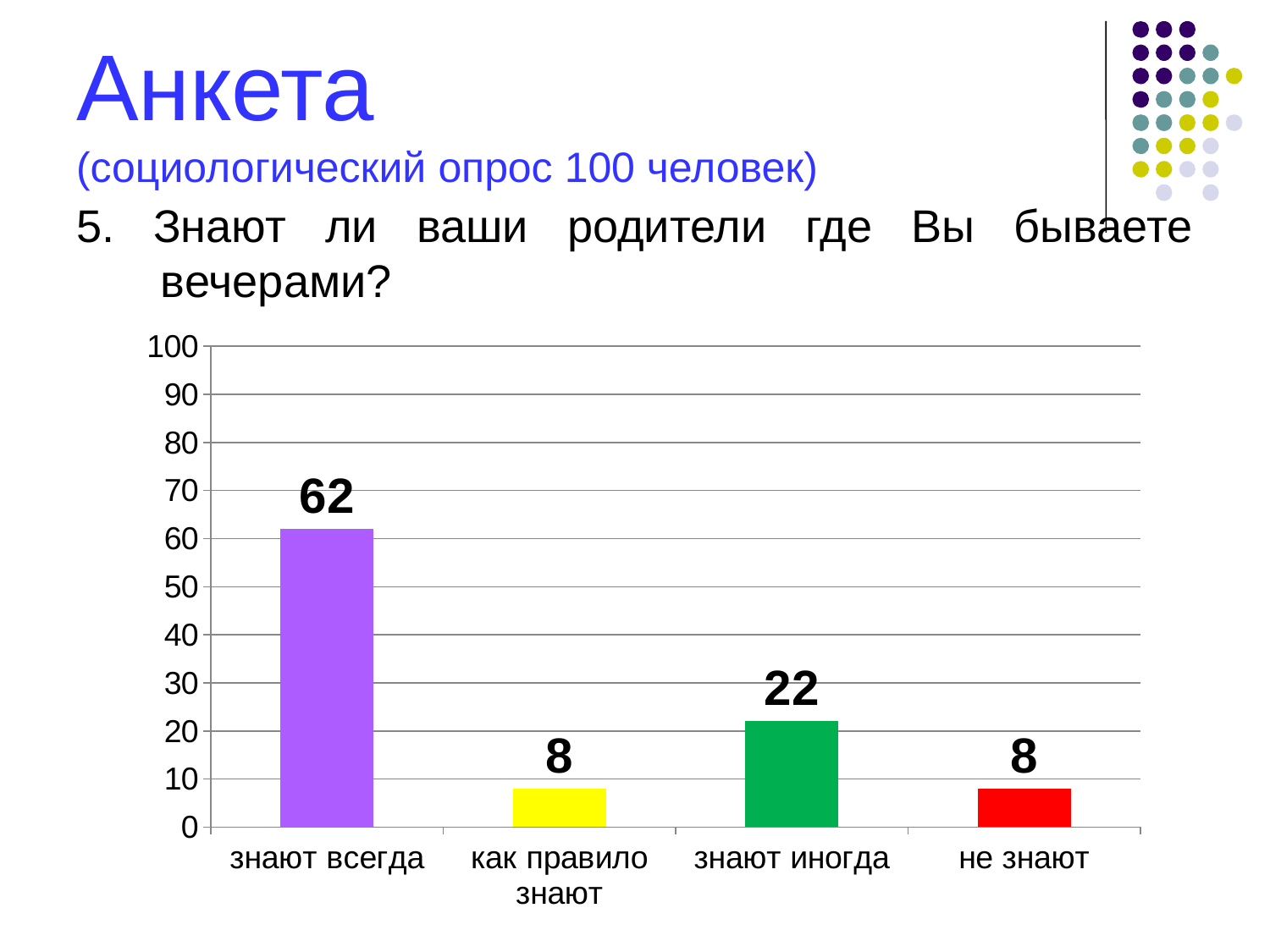

# Анкета (социологический опрос 100 человек)
5. Знают ли ваши родители где Вы бываете вечерами?

### Chart

| Category | Ряд 1 |
|---|---|
| знают всегда | 62.0 |
| как правило знают | 8.0 |
| знают иногда | 22.0 |
| не знают | 8.0 |